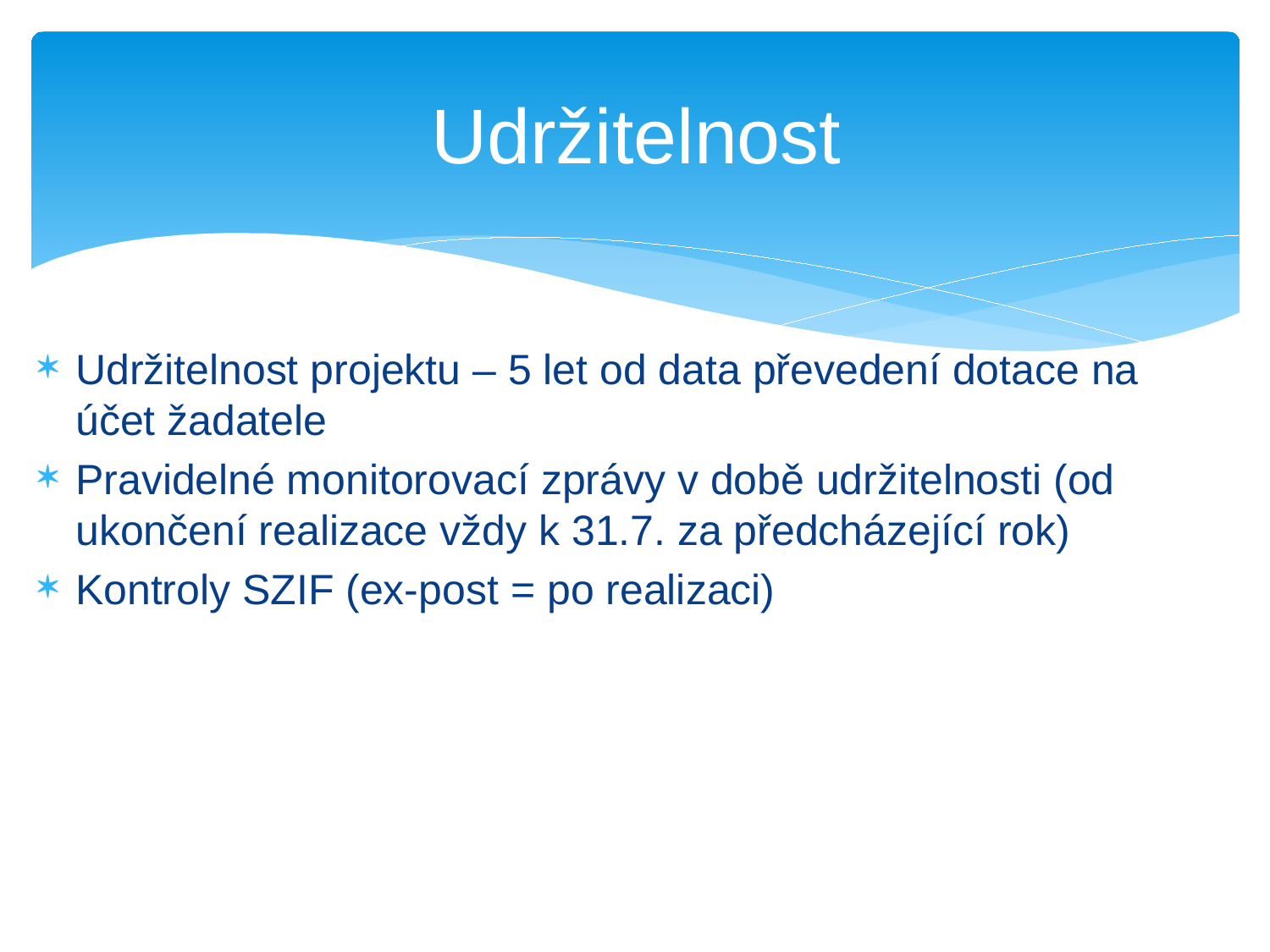

# Udržitelnost
Udržitelnost projektu – 5 let od data převedení dotace na účet žadatele
Pravidelné monitorovací zprávy v době udržitelnosti (od ukončení realizace vždy k 31.7. za předcházející rok)
Kontroly SZIF (ex-post = po realizaci)